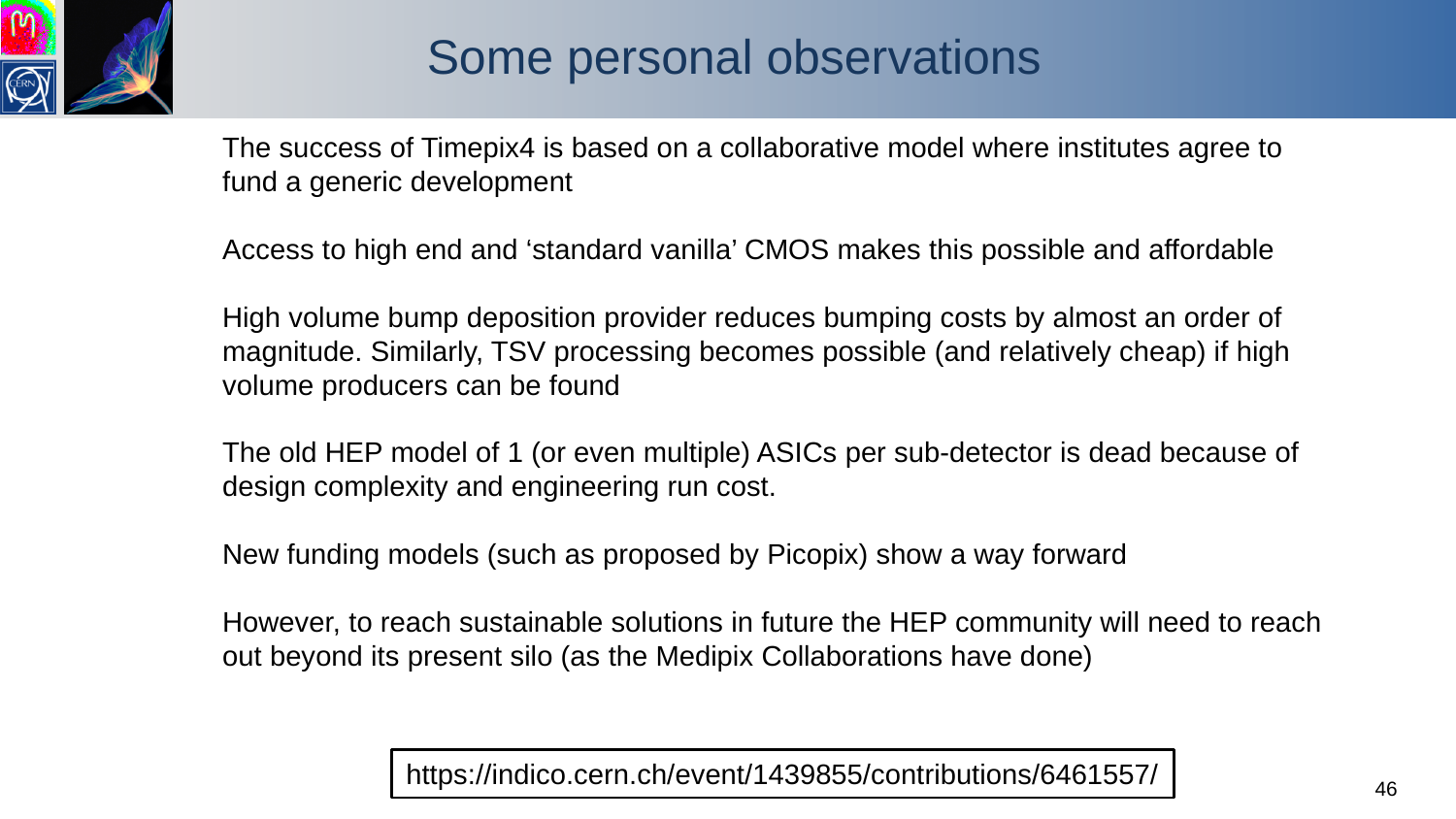

Some personal observations
The success of Timepix4 is based on a collaborative model where institutes agree to fund a generic development

Access to high end and ‘standard vanilla’ CMOS makes this possible and affordable

High volume bump deposition provider reduces bumping costs by almost an order of magnitude. Similarly, TSV processing becomes possible (and relatively cheap) if high volume producers can be found

The old HEP model of 1 (or even multiple) ASICs per sub-detector is dead because of design complexity and engineering run cost.

New funding models (such as proposed by Picopix) show a way forward

However, to reach sustainable solutions in future the HEP community will need to reach out beyond its present silo (as the Medipix Collaborations have done)
https://indico.cern.ch/event/1439855/contributions/6461557/